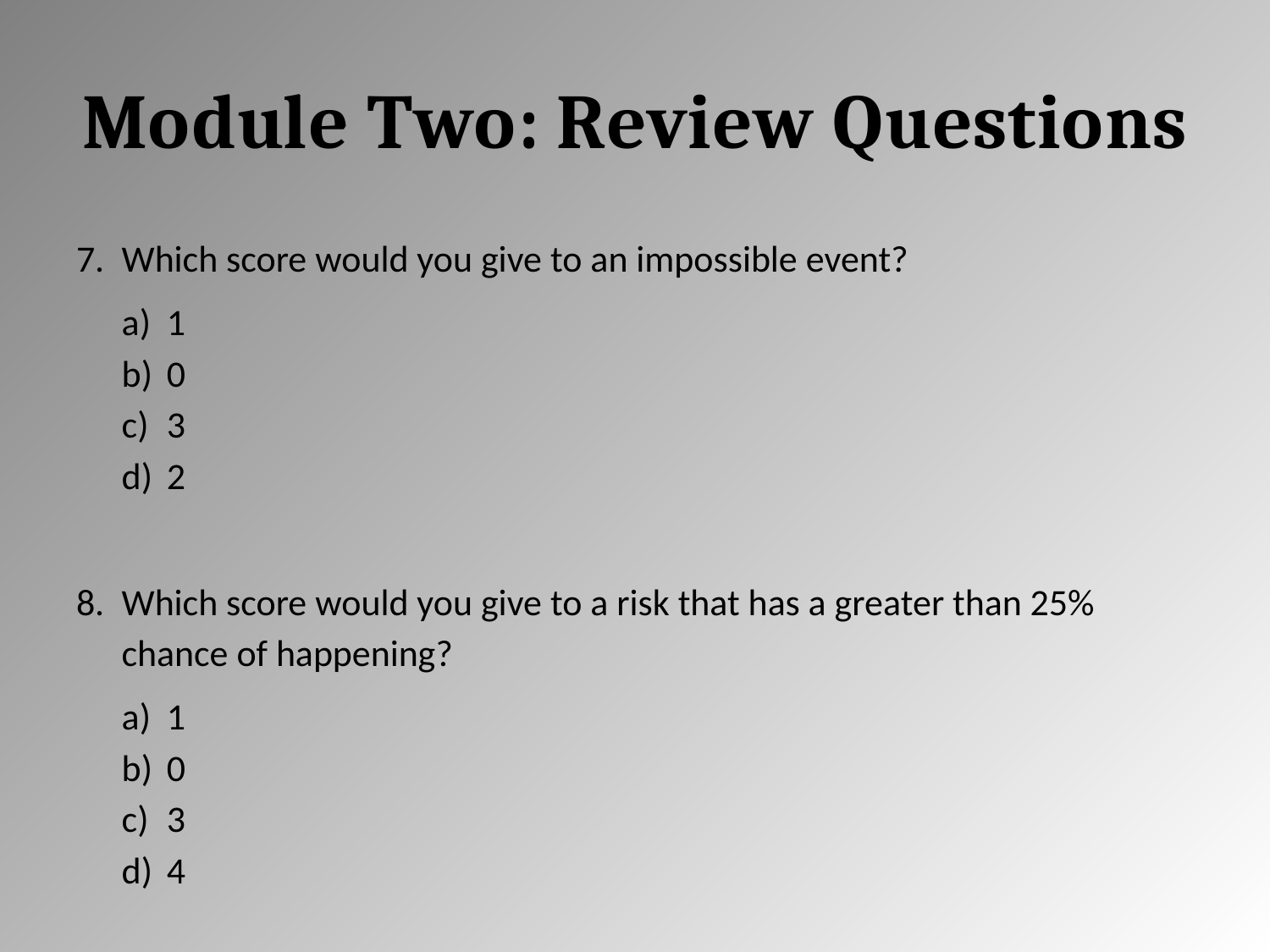

# Module Two: Review Questions
Which score would you give to an impossible event?
1
0
3
2

Which score would you give to a risk that has a greater than 25% chance of happening?
1
0
3
4